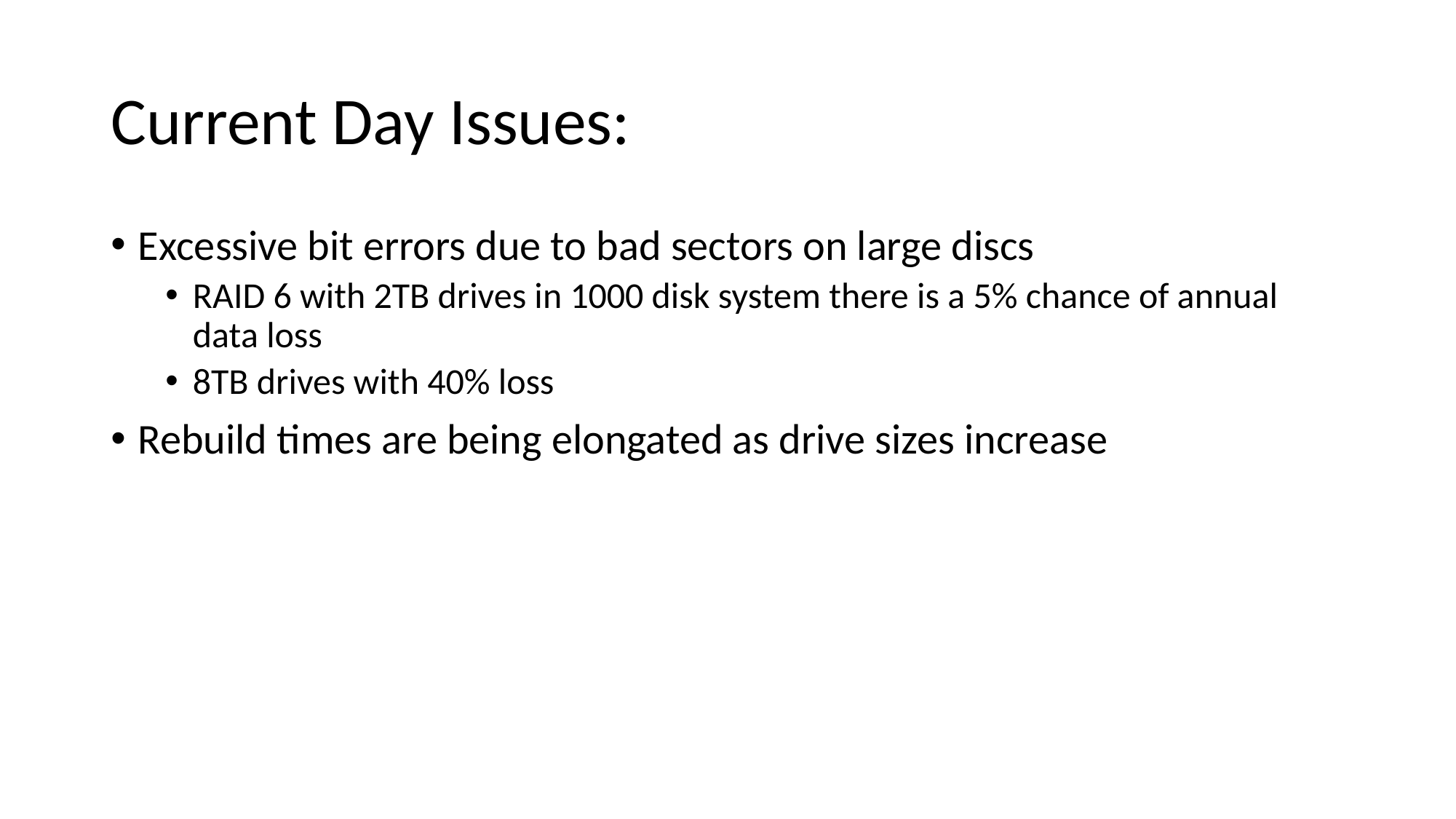

# Current Day Issues:
Excessive bit errors due to bad sectors on large discs
RAID 6 with 2TB drives in 1000 disk system there is a 5% chance of annual data loss
8TB drives with 40% loss
Rebuild times are being elongated as drive sizes increase